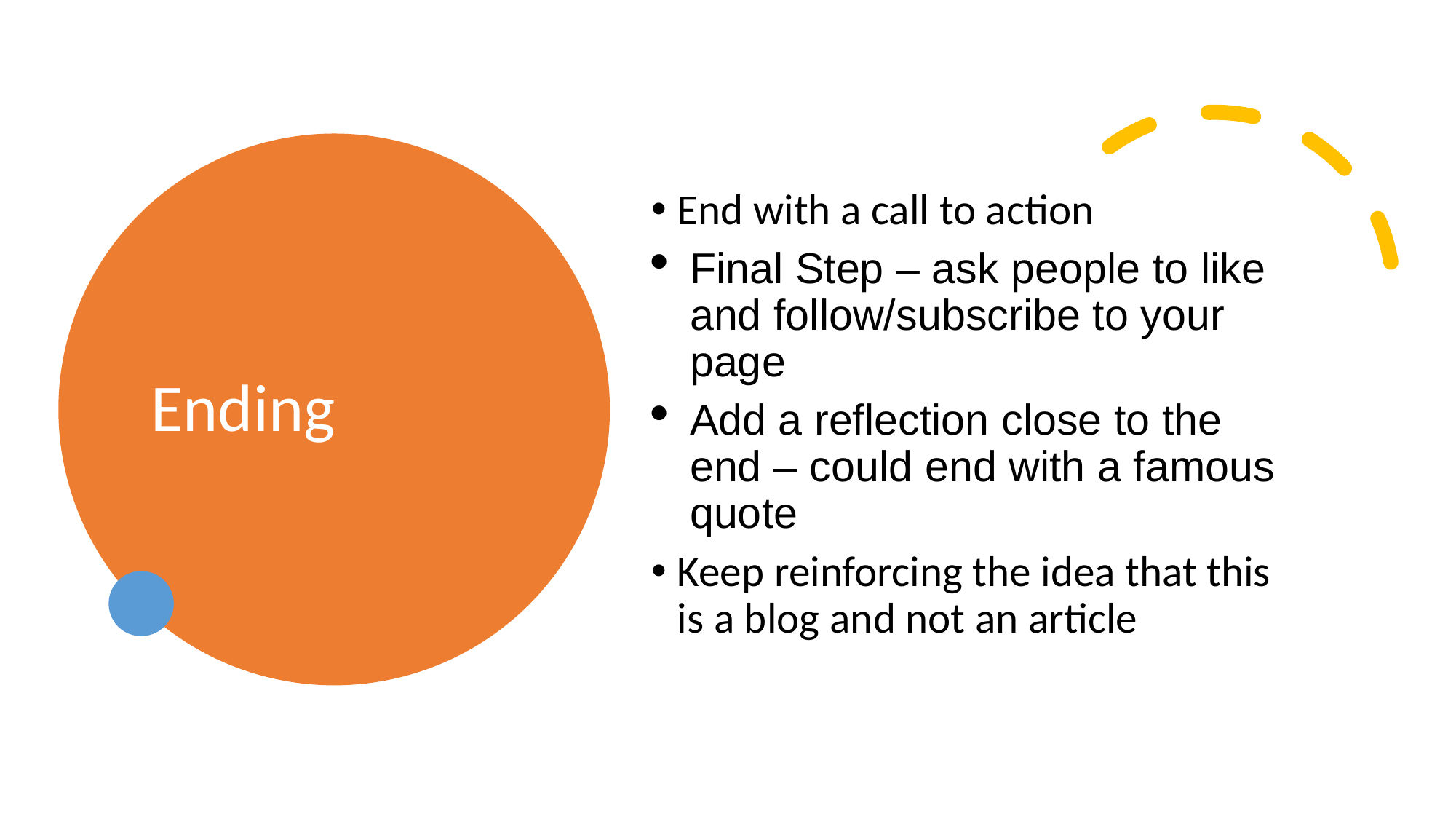

# Ending
End with a call to action
Final Step – ask people to like and follow/subscribe to your page
Add a reflection close to the end – could end with a famous quote
Keep reinforcing the idea that this is a blog and not an article